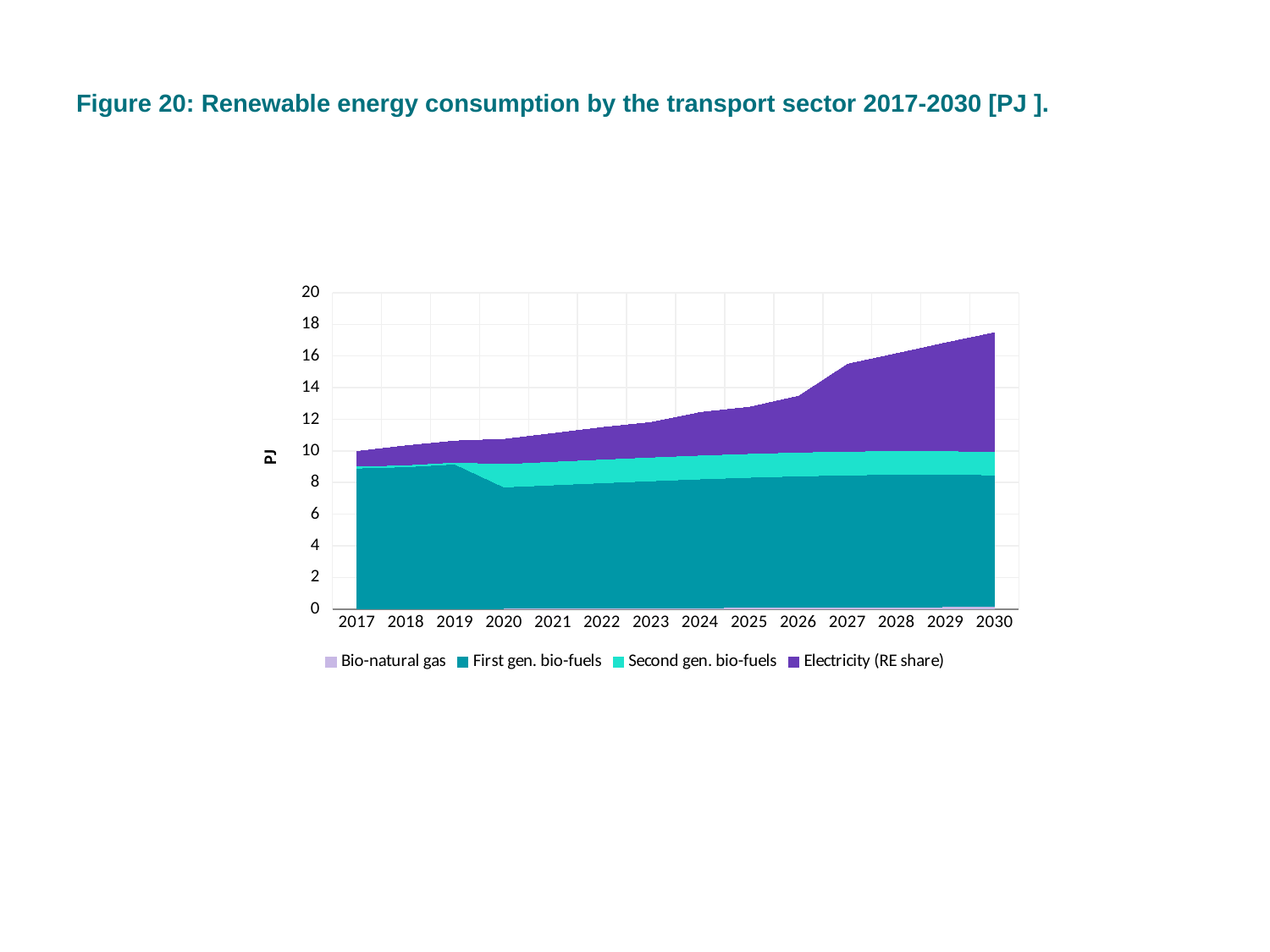

# Figure 20: Renewable energy consumption by the transport sector 2017-2030 [PJ ].

### Chart

| Category | Bio-natural gas | First gen. bio-fuels | Second gen. bio-fuels | Electricity (RE share) |
|---|---|---|---|---|
| 2017 | 0.013926518672352969 | 8.899798848 | 0.12 | 0.9342086344438313 |
| 2018 | 0.0177292264731576 | 8.978415547876283 | 0.12 | 1.2076820585411854 |
| 2019 | 0.024531596299480794 | 9.144687701445806 | 0.12 | 1.3362010655473597 |
| 2020 | 0.0440711040746339 | 7.671571575932754 | 1.4751165488527003 | 1.5437026782599341 |
| 2021 | 0.0552839480514868 | 7.794927029337942 | 1.4853454823105965 | 1.7650308785987667 |
| 2022 | 0.07073549615586185 | 7.9108709310056495 | 1.495505739766702 | 2.0054781325107864 |
| 2023 | 0.07922360451271968 | 8.024855482839195 | 1.5043710469151634 | 2.1905243931016645 |
| 2024 | 0.09026097494170787 | 8.134147736292356 | 1.5073776431045187 | 2.701347791044938 |
| 2025 | 0.10178359115154571 | 8.22645354926433 | 1.508219722695026 | 2.9277278759943517 |
| 2026 | 0.11490596714882886 | 8.298280965787246 | 1.5077676569704987 | 3.537579359902902 |
| 2027 | 0.12815408895570118 | 8.351582181518848 | 1.5023594730410417 | 5.500974800529064 |
| 2028 | 0.1406197184837378 | 8.374881999149283 | 1.4983361553210985 | 6.131857235024034 |
| 2029 | 0.1510825092048937 | 8.3636276870454 | 1.4919357376745581 | 6.820584701149616 |
| 2030 | 0.16019283890781588 | 8.328516476314716 | 1.4666088967138606 | 7.513549320794495 |